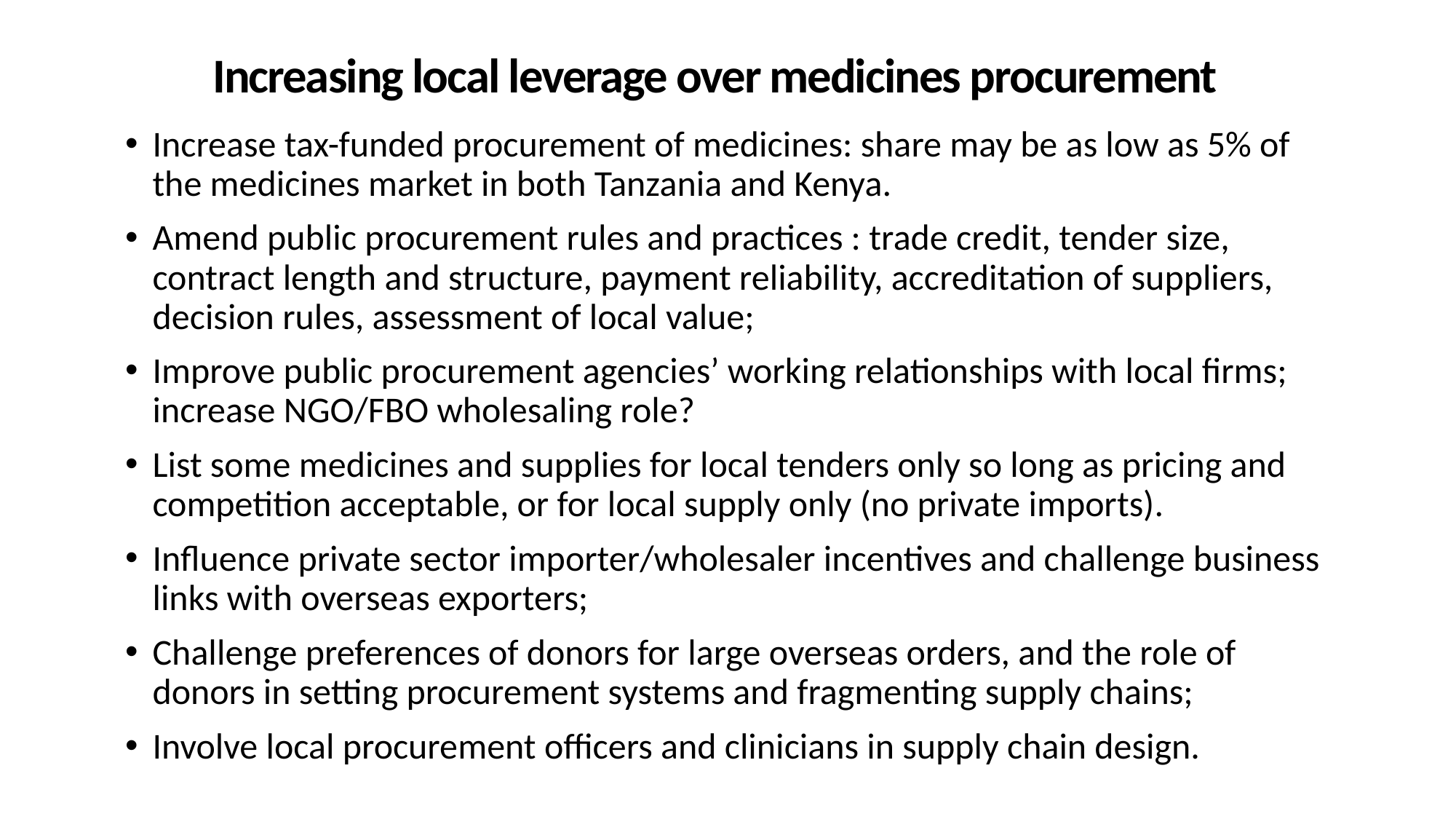

Increasing local leverage over medicines procurement
Increase tax-funded procurement of medicines: share may be as low as 5% of the medicines market in both Tanzania and Kenya.
Amend public procurement rules and practices : trade credit, tender size, contract length and structure, payment reliability, accreditation of suppliers, decision rules, assessment of local value;
Improve public procurement agencies’ working relationships with local firms; increase NGO/FBO wholesaling role?
List some medicines and supplies for local tenders only so long as pricing and competition acceptable, or for local supply only (no private imports).
Influence private sector importer/wholesaler incentives and challenge business links with overseas exporters;
Challenge preferences of donors for large overseas orders, and the role of donors in setting procurement systems and fragmenting supply chains;
Involve local procurement officers and clinicians in supply chain design.